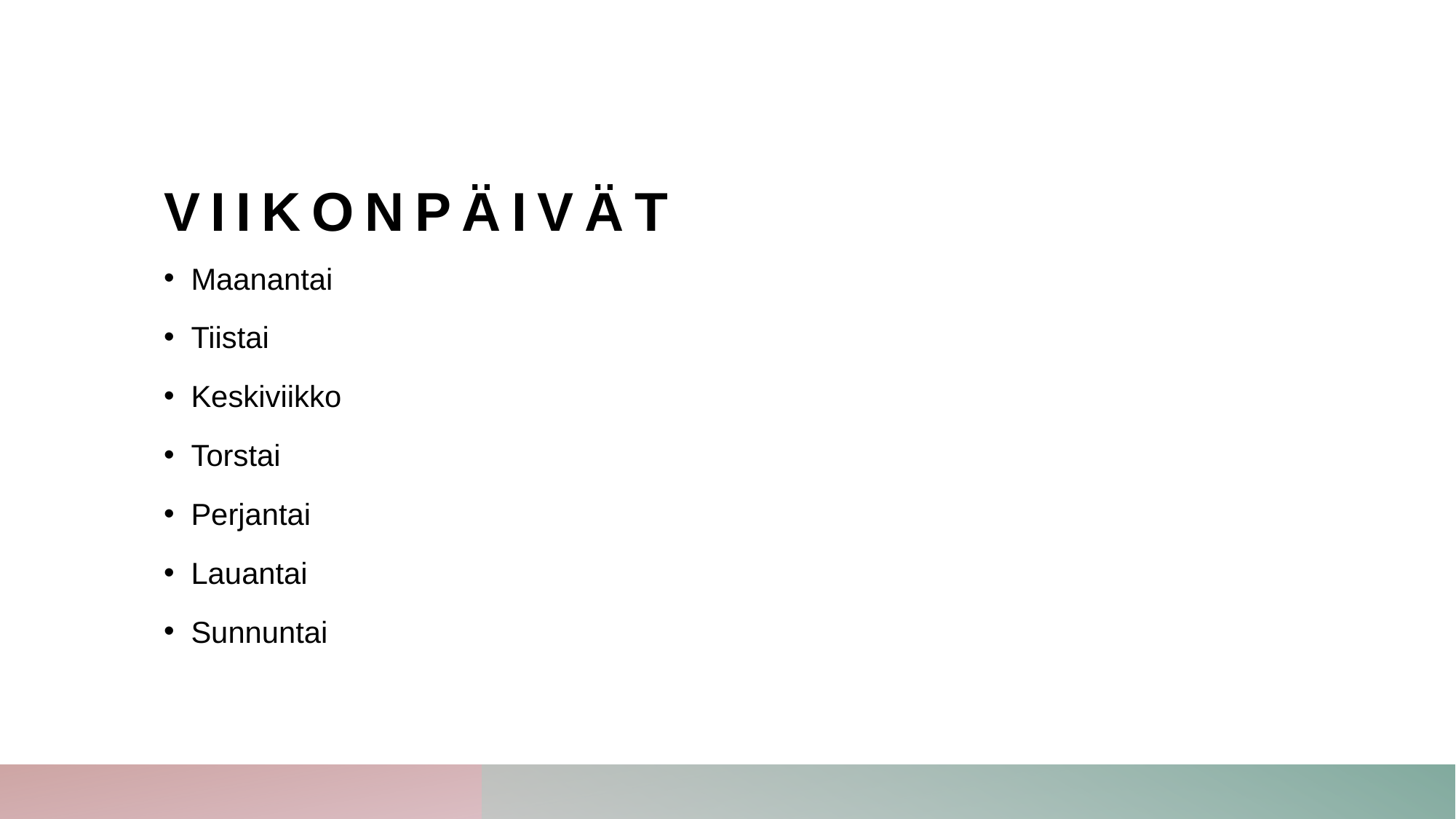

# Viikonpäivät
Maanantai
Tiistai
Keskiviikko
Torstai
Perjantai
Lauantai
Sunnuntai